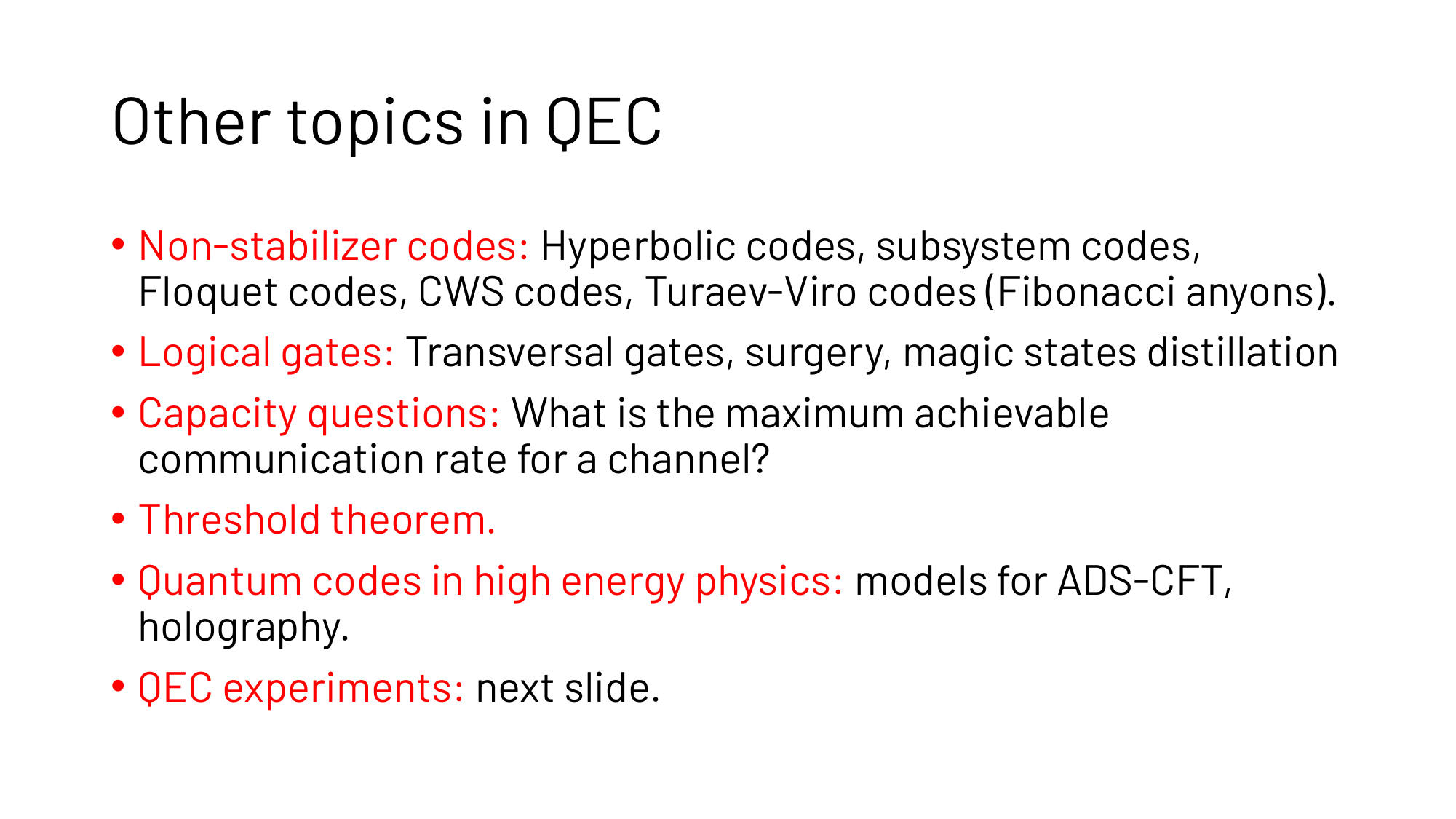

# Other topics in QEC
Non-stabilizer codes: Hyperbolic codes, subsystem codes, Floquet codes, CWS codes, Turaev-Viro codes (Fibonacci anyons).
Logical gates: Transversal gates, surgery, magic states distillation
Capacity questions: What is the maximum achievable communication rate for a channel?
Threshold theorem.
Quantum codes in high energy physics: models for ADS-CFT, holography.
QEC experiments: next slide.